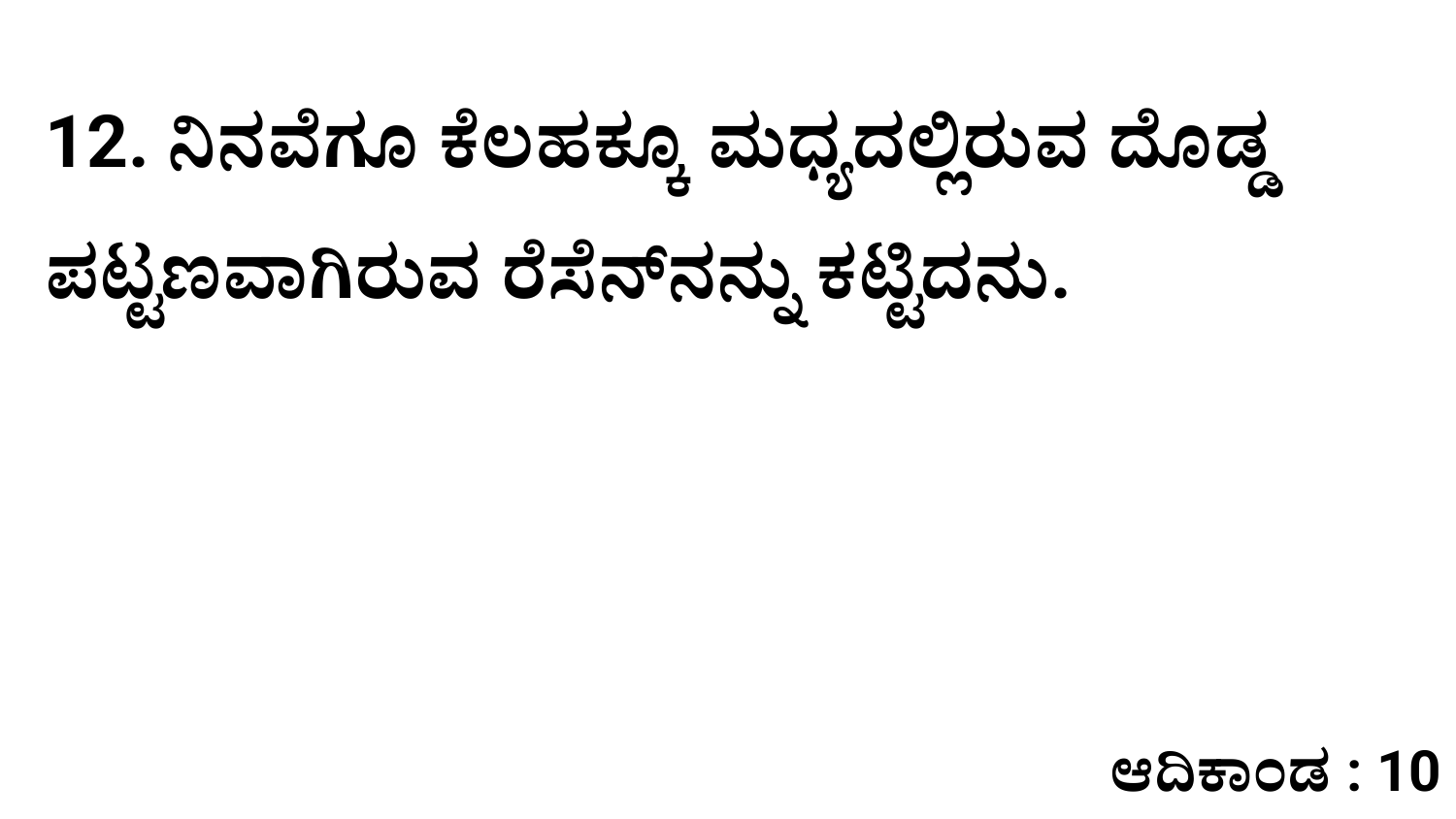

12. ನಿನವೆಗೂ ಕೆಲಹಕ್ಕೂ ಮಧ್ಯದಲ್ಲಿರುವ ದೊಡ್ಡ ಪಟ್ಟಣವಾಗಿರುವ ರೆಸೆನ್‌ನನ್ನು ಕಟ್ಟಿದನು.
ಆದಿಕಾಂಡ : 10